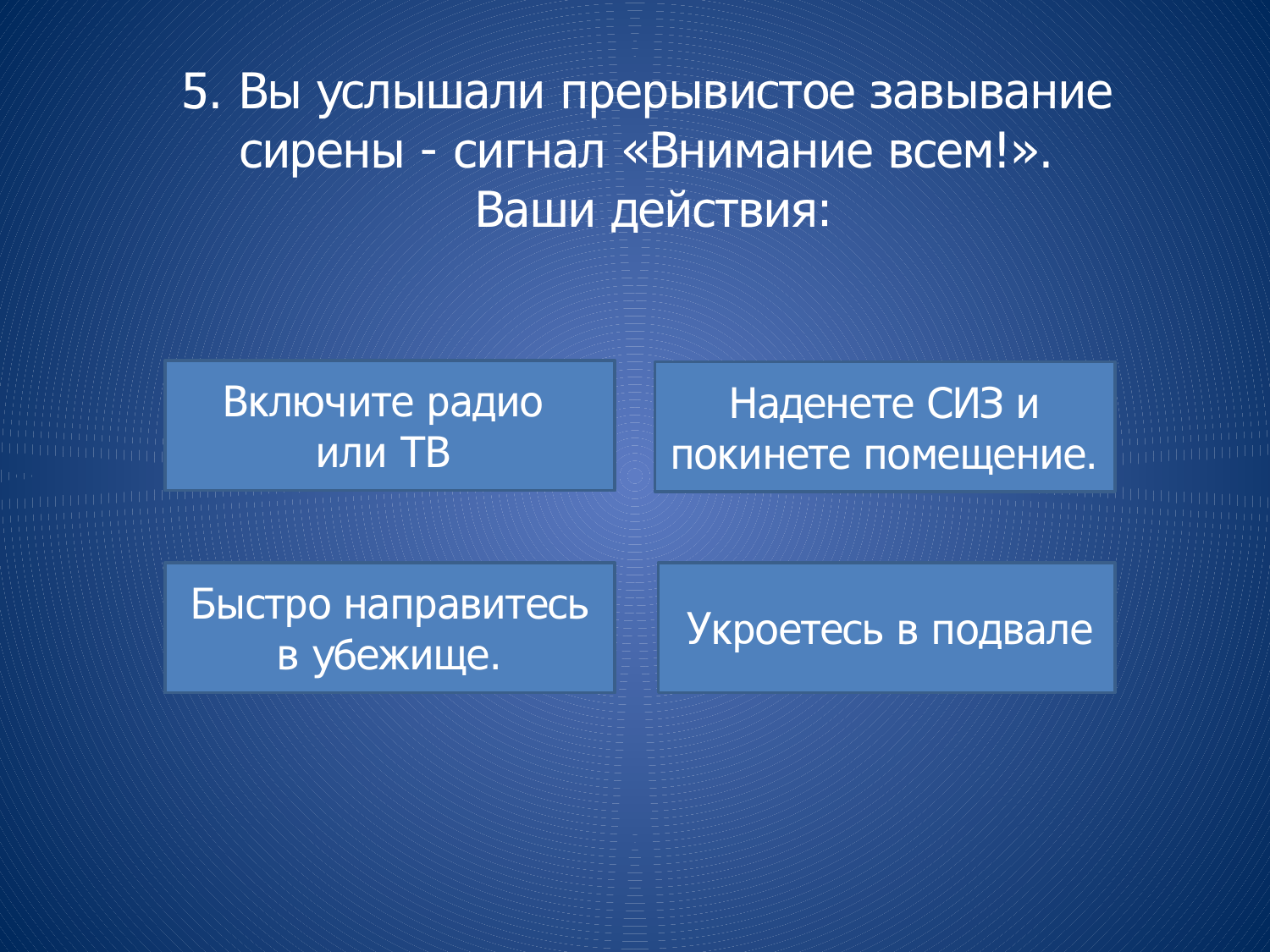

# 5. Вы услышали прерывистое завывание сирены - сигнал «Внимание всем!». Ваши действия:
Включите радио
или ТВ
Наденете СИЗ и покинете помещение.
Быстро направитесь в убежище.
 Укроетесь в подвале